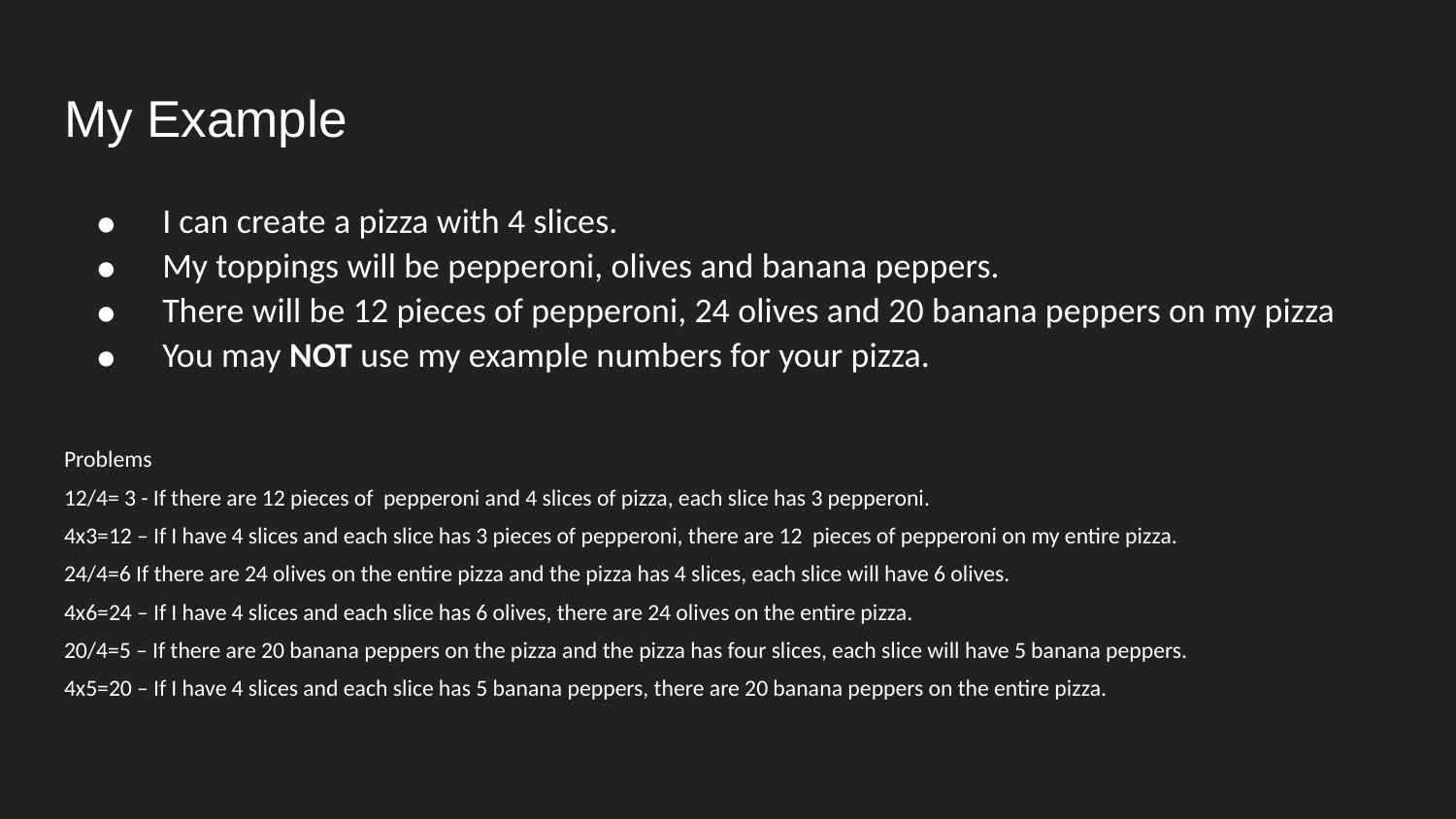

# My Example
I can create a pizza with 4 slices.
My toppings will be pepperoni, olives and banana peppers.
There will be 12 pieces of pepperoni, 24 olives and 20 banana peppers on my pizza
You may NOT use my example numbers for your pizza.

Problems
12/4= 3 - If there are 12 pieces of  pepperoni and 4 slices of pizza, each slice has 3 pepperoni.
4x3=12 – If I have 4 slices and each slice has 3 pieces of pepperoni, there are 12  pieces of pepperoni on my entire pizza.
24/4=6 If there are 24 olives on the entire pizza and the pizza has 4 slices, each slice will have 6 olives.
4x6=24 – If I have 4 slices and each slice has 6 olives, there are 24 olives on the entire pizza.
20/4=5 – If there are 20 banana peppers on the pizza and the pizza has four slices, each slice will have 5 banana peppers.
4x5=20 – If I have 4 slices and each slice has 5 banana peppers, there are 20 banana peppers on the entire pizza.